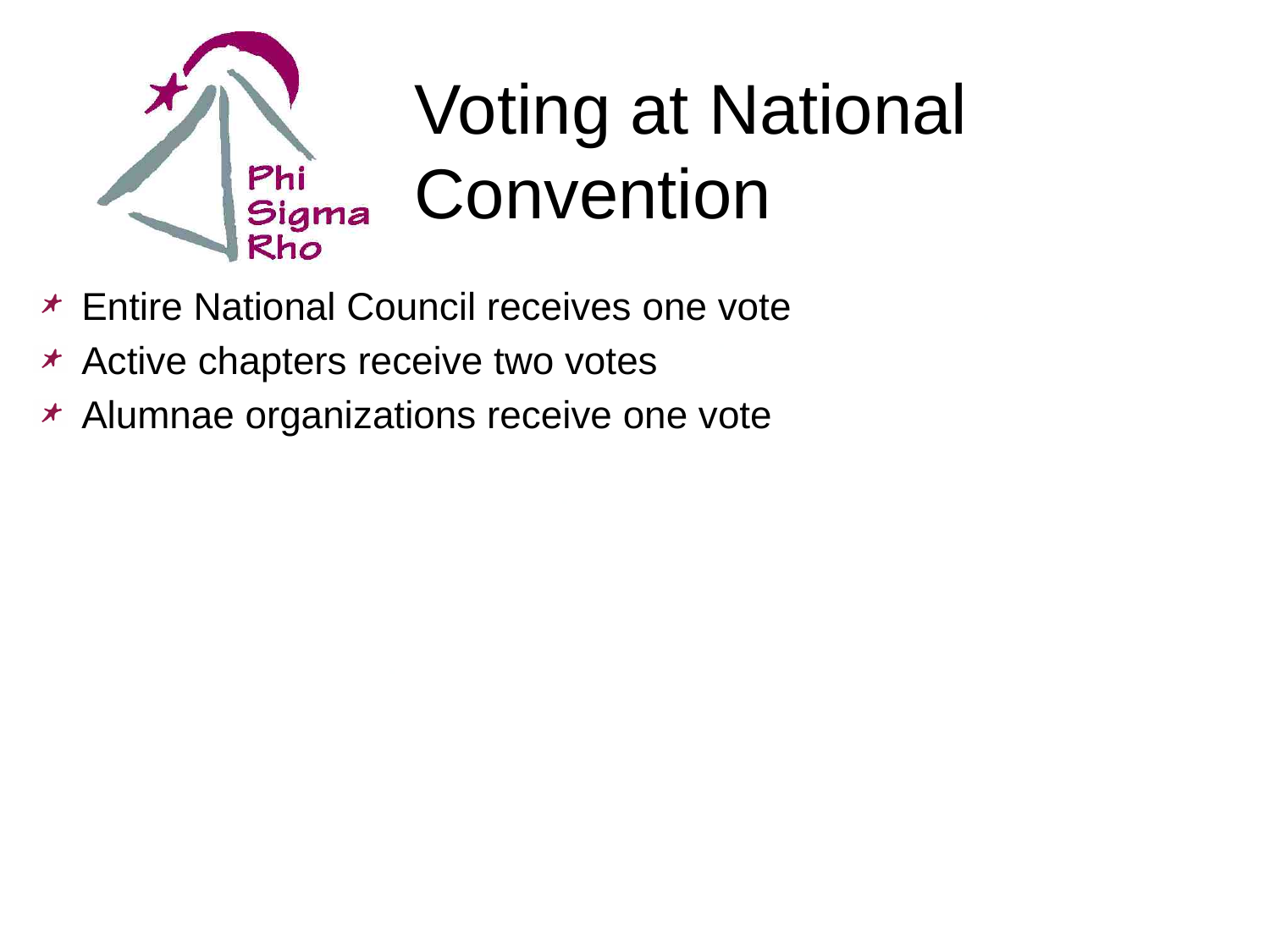

# Voting at National Convention
Entire National Council receives one vote
Active chapters receive two votes
Alumnae organizations receive one vote